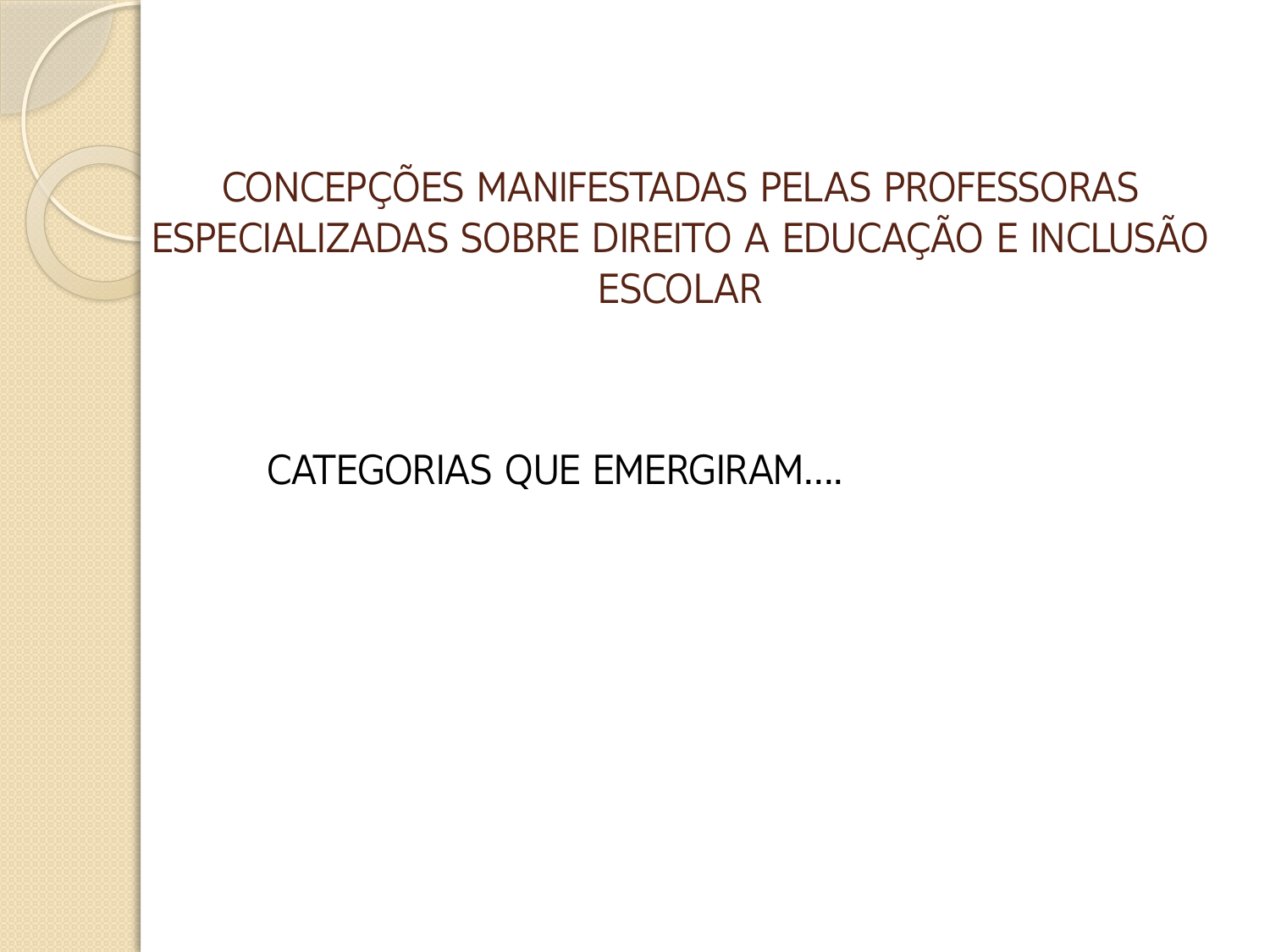

# CONCEPÇÕES MANIFESTADAS PELAS PROFESSORAS ESPECIALIZADAS SOBRE DIREITO A EDUCAÇÃO E INCLUSÃO ESCOLAR
CATEGORIAS QUE EMERGIRAM....